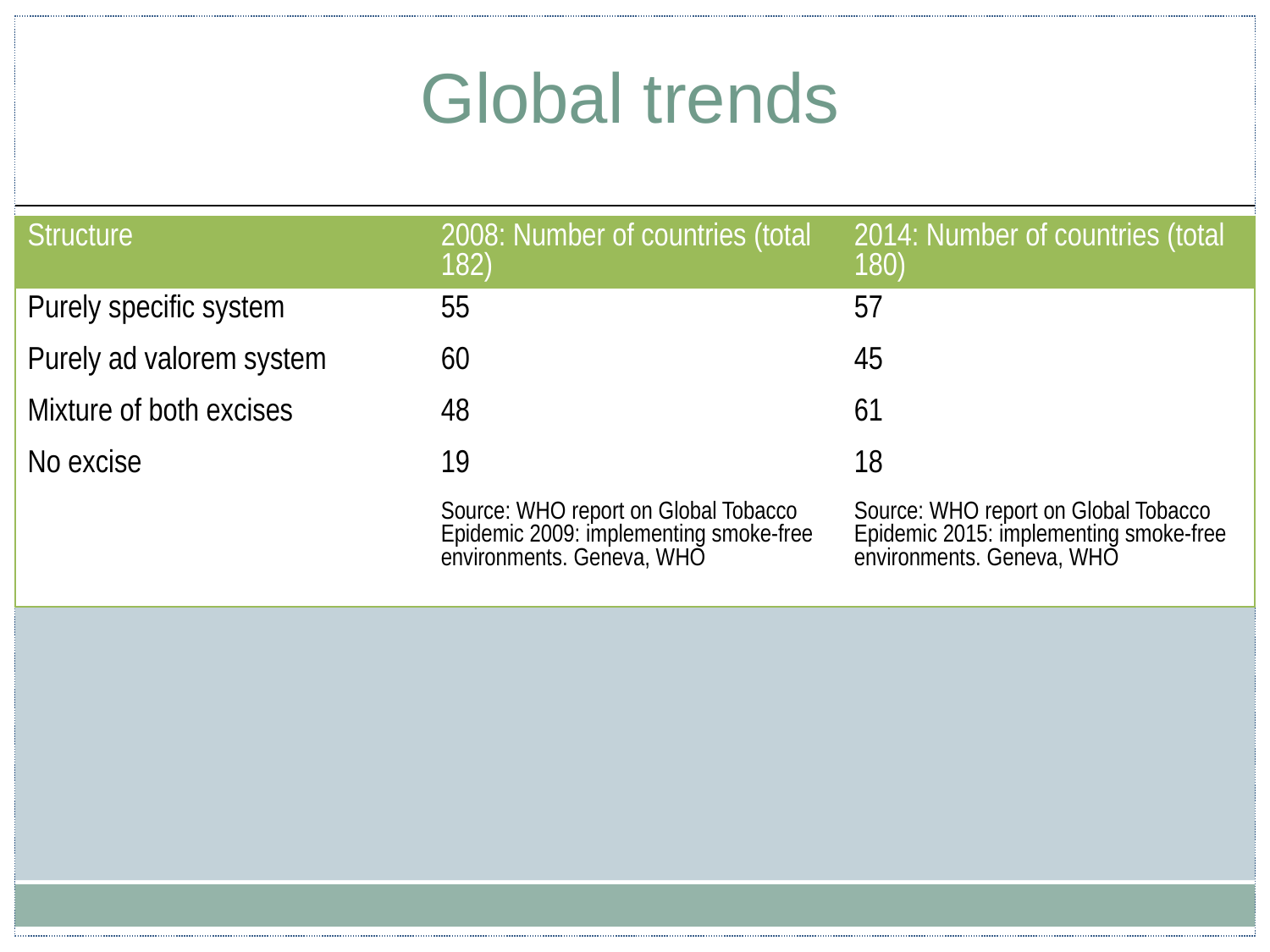

# Global trends

| Structure | 2008: Number of countries (total 182) | 2014: Number of countries (total 180) |
| --- | --- | --- |
| Purely specific system | 55 | 57 |
| Purely ad valorem system | 60 | 45 |
| Mixture of both excises | 48 | 61 |
| No excise | 19 | 18 |
|  | Source: WHO report on Global Tobacco Epidemic 2009: implementing smoke-free environments. Geneva, WHO | Source: WHO report on Global Tobacco Epidemic 2015: implementing smoke-free environments. Geneva, WHO |